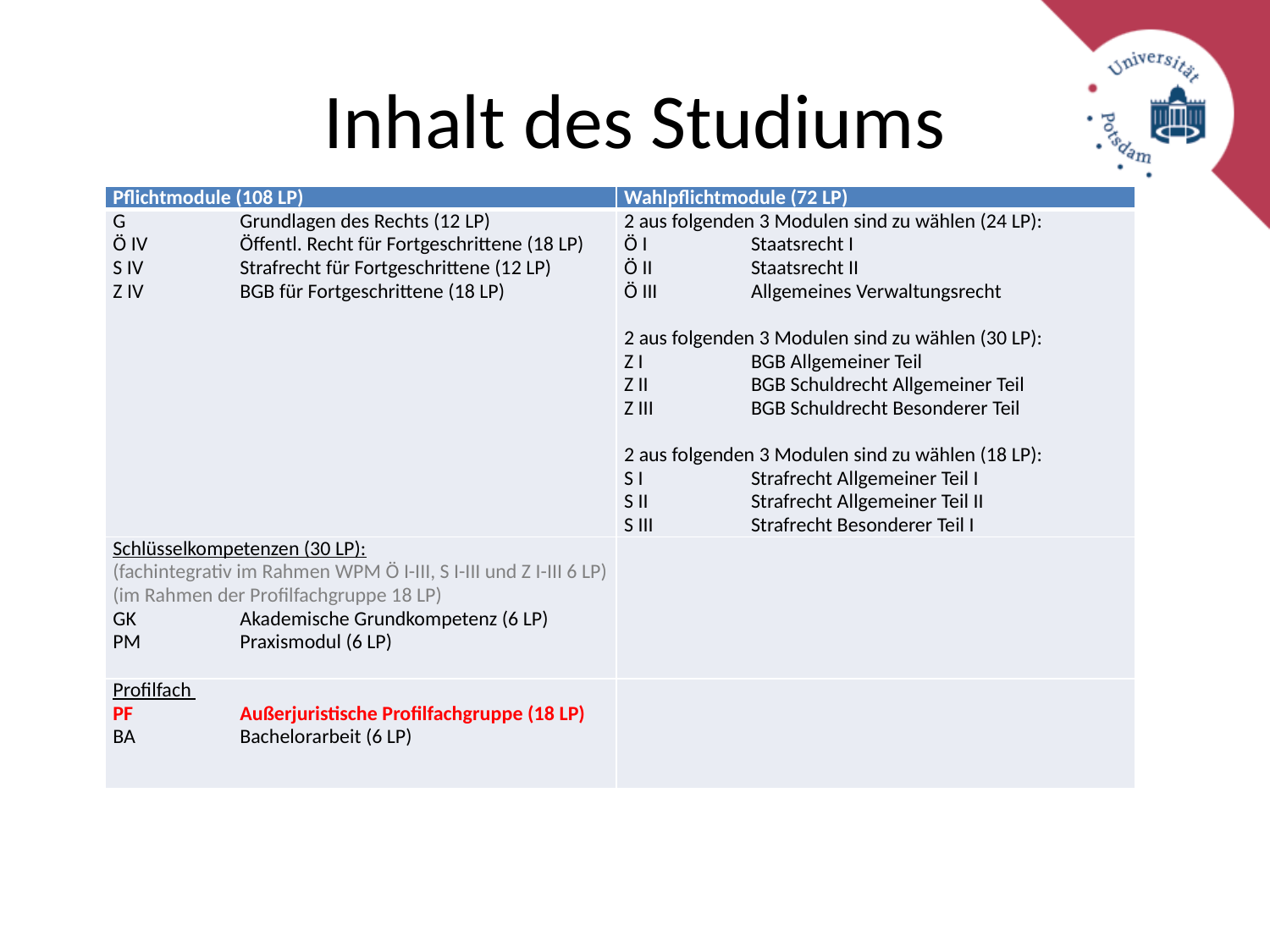

# Inhalt des Studiums
| Pflichtmodule (108 LP) | Wahlpflichtmodule (72 LP) |
| --- | --- |
| G Grundlagen des Rechts (12 LP) Ö IV Öffentl. Recht für Fortgeschrittene (18 LP) S IV Strafrecht für Fortgeschrittene (12 LP) Z IV BGB für Fortgeschrittene (18 LP) | 2 aus folgenden 3 Modulen sind zu wählen (24 LP): Ö I Staatsrecht I Ö II Staatsrecht II Ö III Allgemeines Verwaltungsrecht   2 aus folgenden 3 Modulen sind zu wählen (30 LP): Z I BGB Allgemeiner Teil Z II BGB Schuldrecht Allgemeiner Teil Z III BGB Schuldrecht Besonderer Teil   2 aus folgenden 3 Modulen sind zu wählen (18 LP): S I Strafrecht Allgemeiner Teil I S II Strafrecht Allgemeiner Teil II S III Strafrecht Besonderer Teil I |
| Schlüsselkompetenzen (30 LP): (fachintegrativ im Rahmen WPM Ö I-III, S I-III und Z I-III 6 LP) (im Rahmen der Profilfachgruppe 18 LP) GK Akademische Grundkompetenz (6 LP) PM Praxismodul (6 LP) |  |
| Profilfach PF Außerjuristische Profilfachgruppe (18 LP) BA Bachelorarbeit (6 LP) |  |